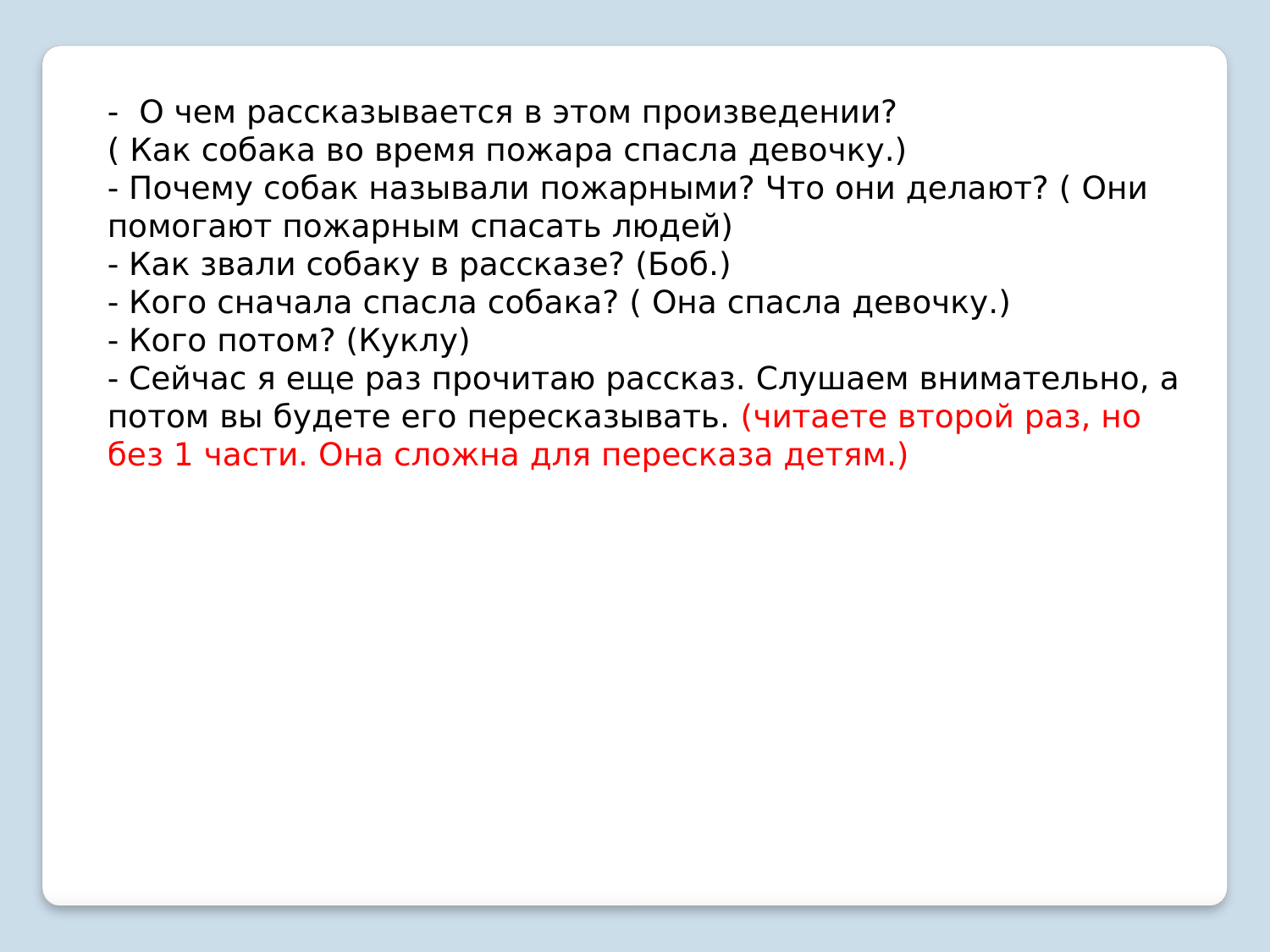

-  О чем рассказывается в этом произведении?
( Как собака во время пожара спасла девочку.)
- Почему собак называли пожарными? Что они делают? ( Они помогают пожарным спасать людей)
- Как звали собаку в рассказе? (Боб.)
- Кого сначала спасла собака? ( Она спасла девочку.)
- Кого потом? (Куклу)
- Сейчас я еще раз прочитаю рассказ. Слушаем внимательно, а потом вы будете его пересказывать. (читаете второй раз, но без 1 части. Она сложна для пересказа детям.)